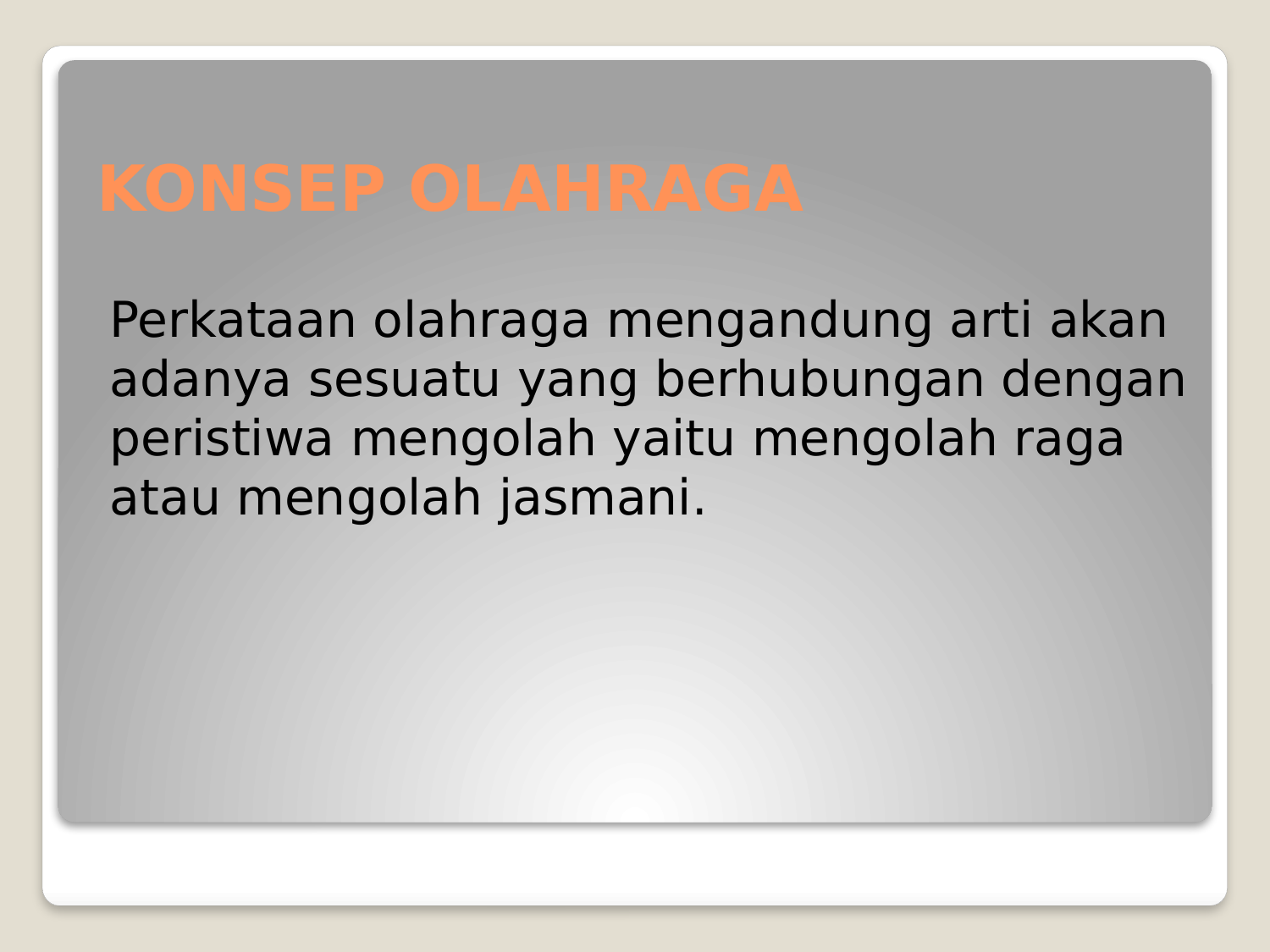

# KONSEP OLAHRAGA
Perkataan olahraga mengandung arti akan adanya sesuatu yang berhubungan dengan peristiwa mengolah yaitu mengolah raga atau mengolah jasmani.